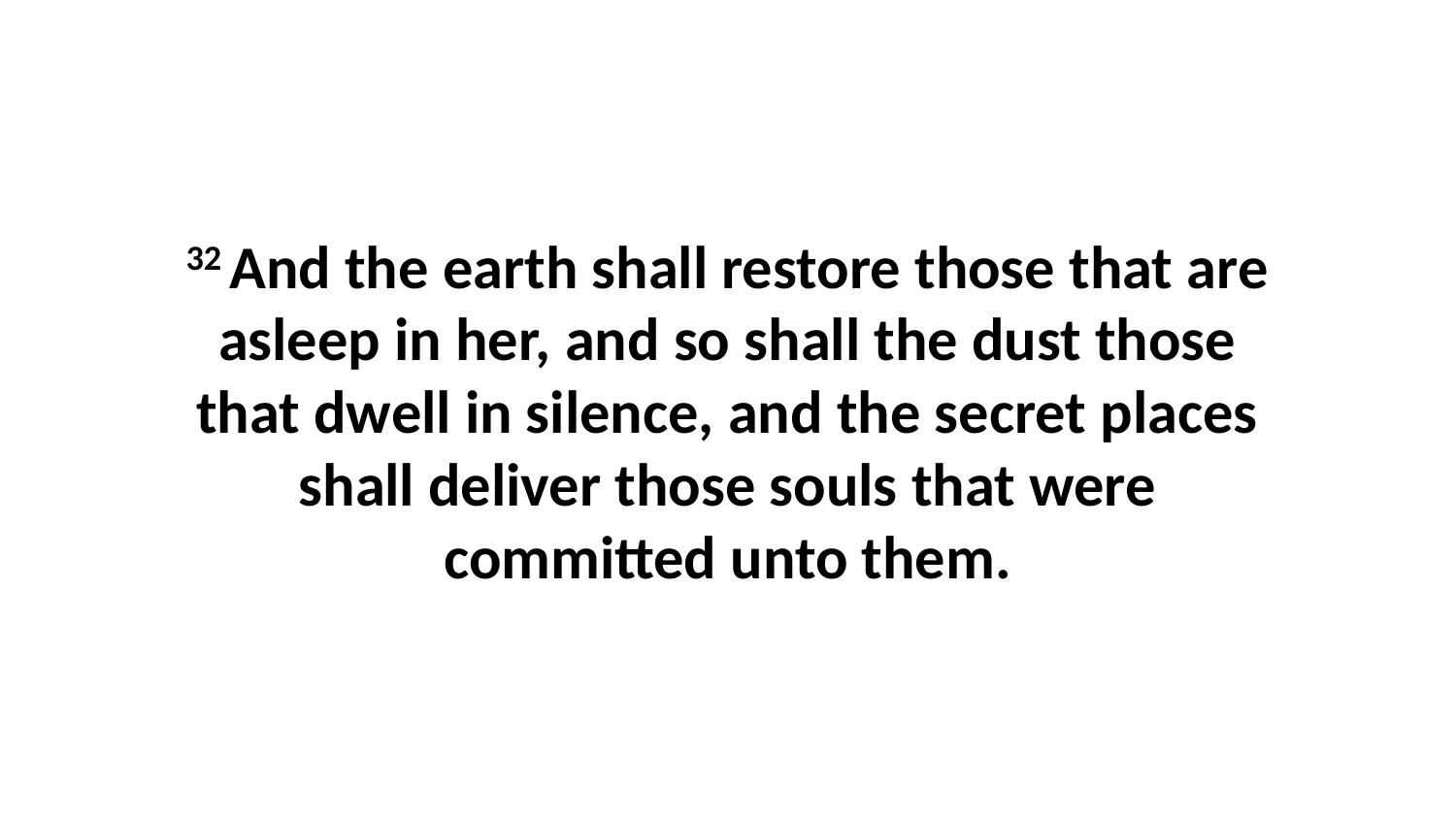

32 And the earth shall restore those that are asleep in her, and so shall the dust those that dwell in silence, and the secret places shall deliver those souls that were committed unto them.